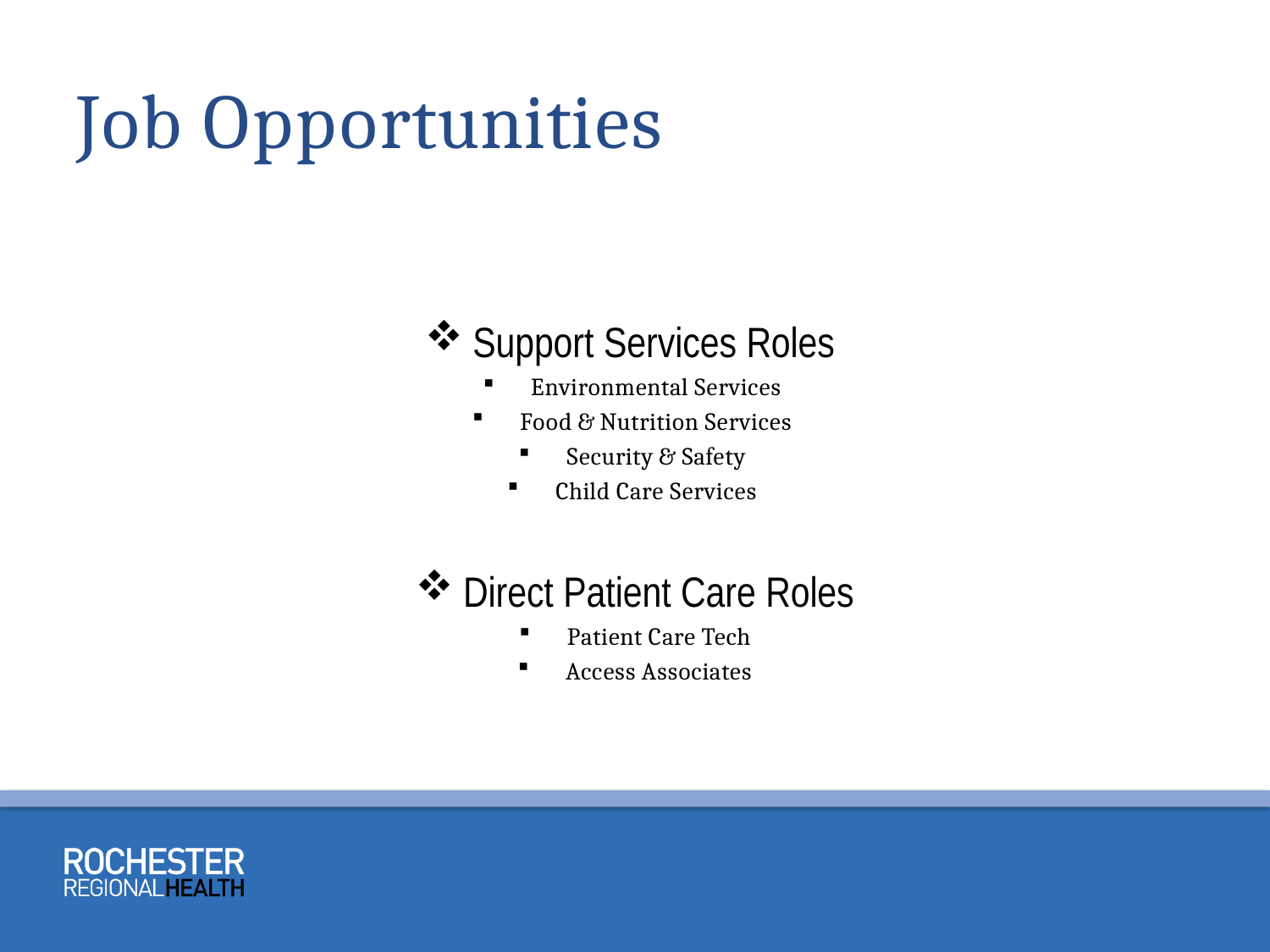

# Job Opportunities

Support Services Roles
Environmental Services
Food & Nutrition Services
Security & Safety
Child Care Services

Direct Patient Care Roles
Patient Care Tech
Access Associates